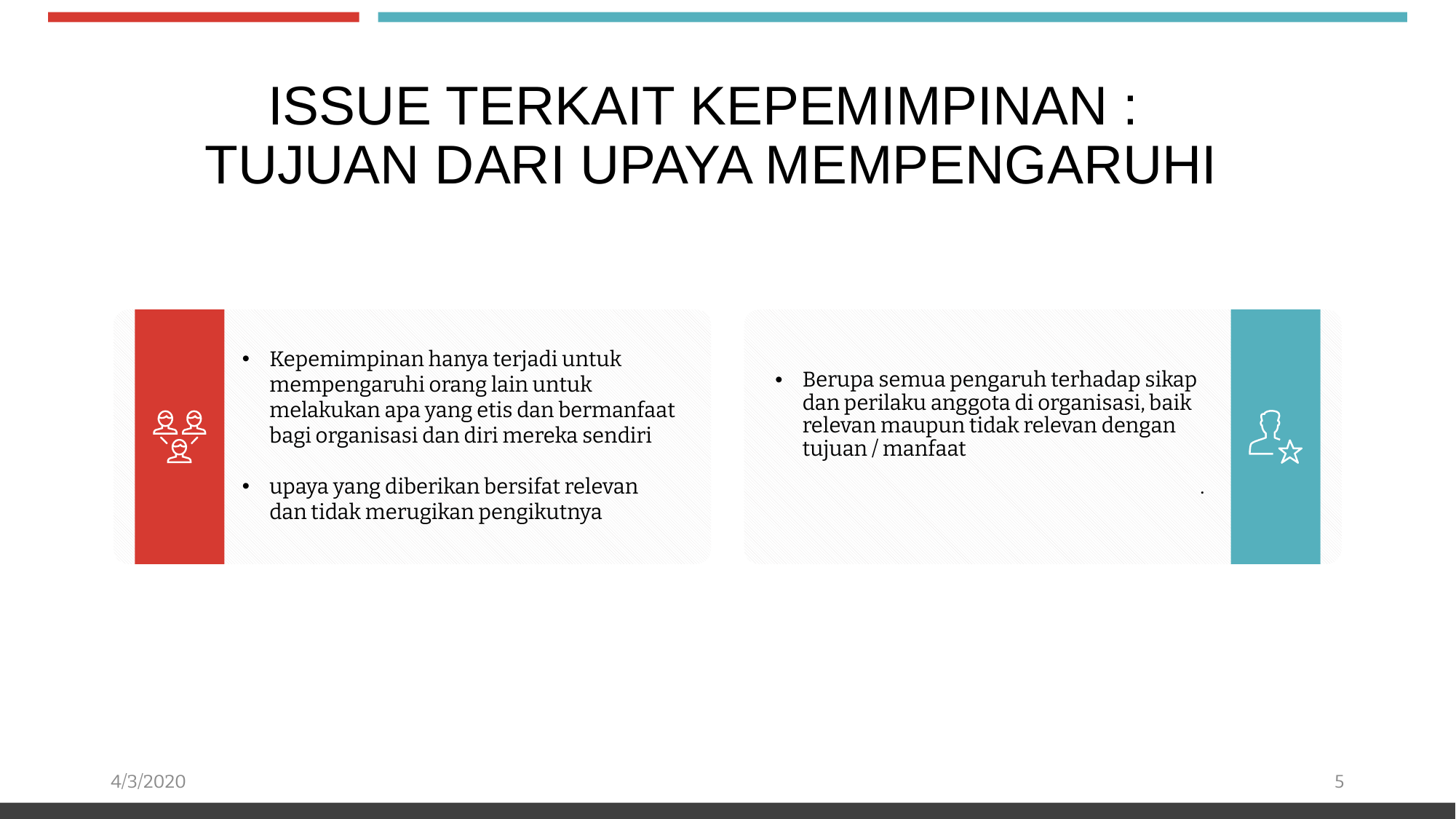

ISSUE TERKAIT KEPEMIMPINAN :
TUJUAN DARI UPAYA MEMPENGARUHI

Kepemimpinan hanya terjadi untuk mempengaruhi orang lain untuk melakukan apa yang etis dan bermanfaat bagi organisasi dan diri mereka sendiri

upaya yang diberikan bersifat relevan dan tidak merugikan pengikutnya

Berupa semua pengaruh terhadap sikap dan perilaku anggota di organisasi, baik relevan maupun tidak relevan dengan tujuan / manfaat
.

4/3/2020
5